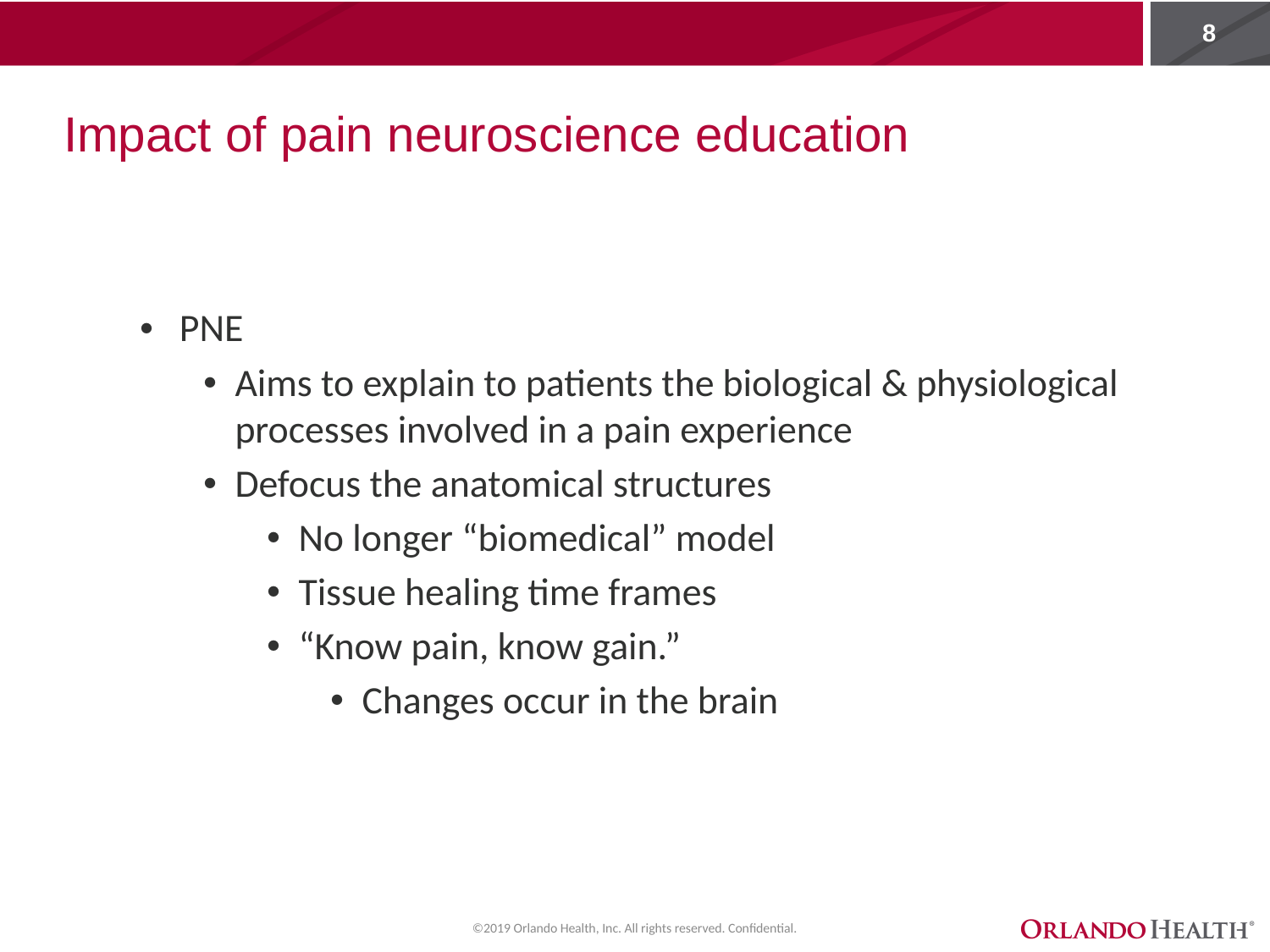

# Impact of pain neuroscience education

PNE
Aims to explain to patients the biological & physiological processes involved in a pain experience
Defocus the anatomical structures
No longer “biomedical” model
Tissue healing time frames
“Know pain, know gain.”
Changes occur in the brain